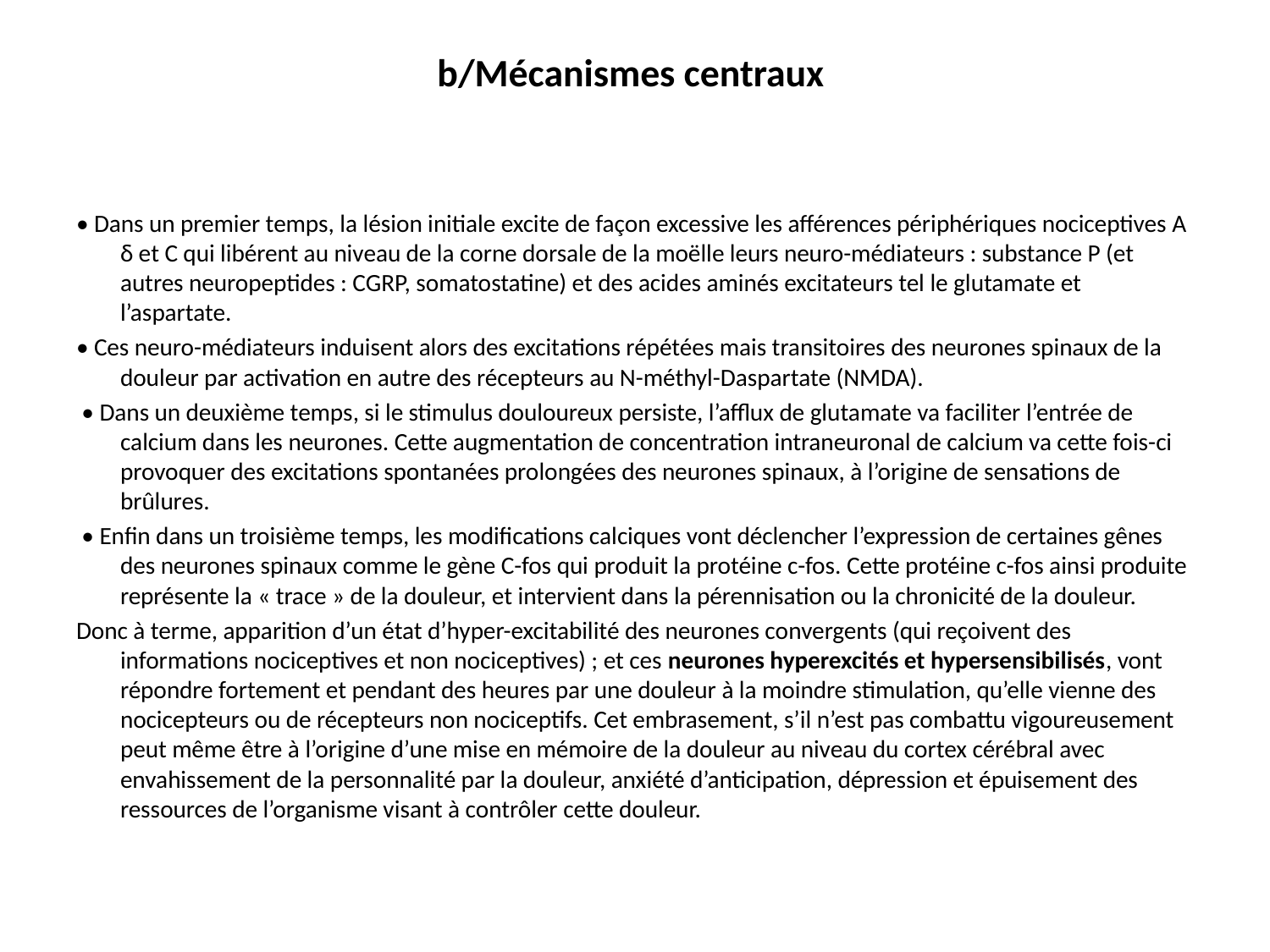

# b/Mécanismes centraux

• Dans un premier temps, la lésion initiale excite de façon excessive les afférences périphériques nociceptives A δ et C qui libérent au niveau de la corne dorsale de la moëlle leurs neuro-médiateurs : substance P (et autres neuropeptides : CGRP, somatostatine) et des acides aminés excitateurs tel le glutamate et l’aspartate.
• Ces neuro-médiateurs induisent alors des excitations répétées mais transitoires des neurones spinaux de la douleur par activation en autre des récepteurs au N-méthyl-Daspartate (NMDA).
 • Dans un deuxième temps, si le stimulus douloureux persiste, l’afflux de glutamate va faciliter l’entrée de calcium dans les neurones. Cette augmentation de concentration intraneuronal de calcium va cette fois-ci provoquer des excitations spontanées prolongées des neurones spinaux, à l’origine de sensations de brûlures.
 • Enfin dans un troisième temps, les modifications calciques vont déclencher l’expression de certaines gênes des neurones spinaux comme le gène C-fos qui produit la protéine c-fos. Cette protéine c-fos ainsi produite représente la « trace » de la douleur, et intervient dans la pérennisation ou la chronicité de la douleur.
Donc à terme, apparition d’un état d’hyper-excitabilité des neurones convergents (qui reçoivent des informations nociceptives et non nociceptives) ; et ces neurones hyperexcités et hypersensibilisés, vont répondre fortement et pendant des heures par une douleur à la moindre stimulation, qu’elle vienne des nocicepteurs ou de récepteurs non nociceptifs. Cet embrasement, s’il n’est pas combattu vigoureusement peut même être à l’origine d’une mise en mémoire de la douleur au niveau du cortex cérébral avec envahissement de la personnalité par la douleur, anxiété d’anticipation, dépression et épuisement des ressources de l’organisme visant à contrôler cette douleur.